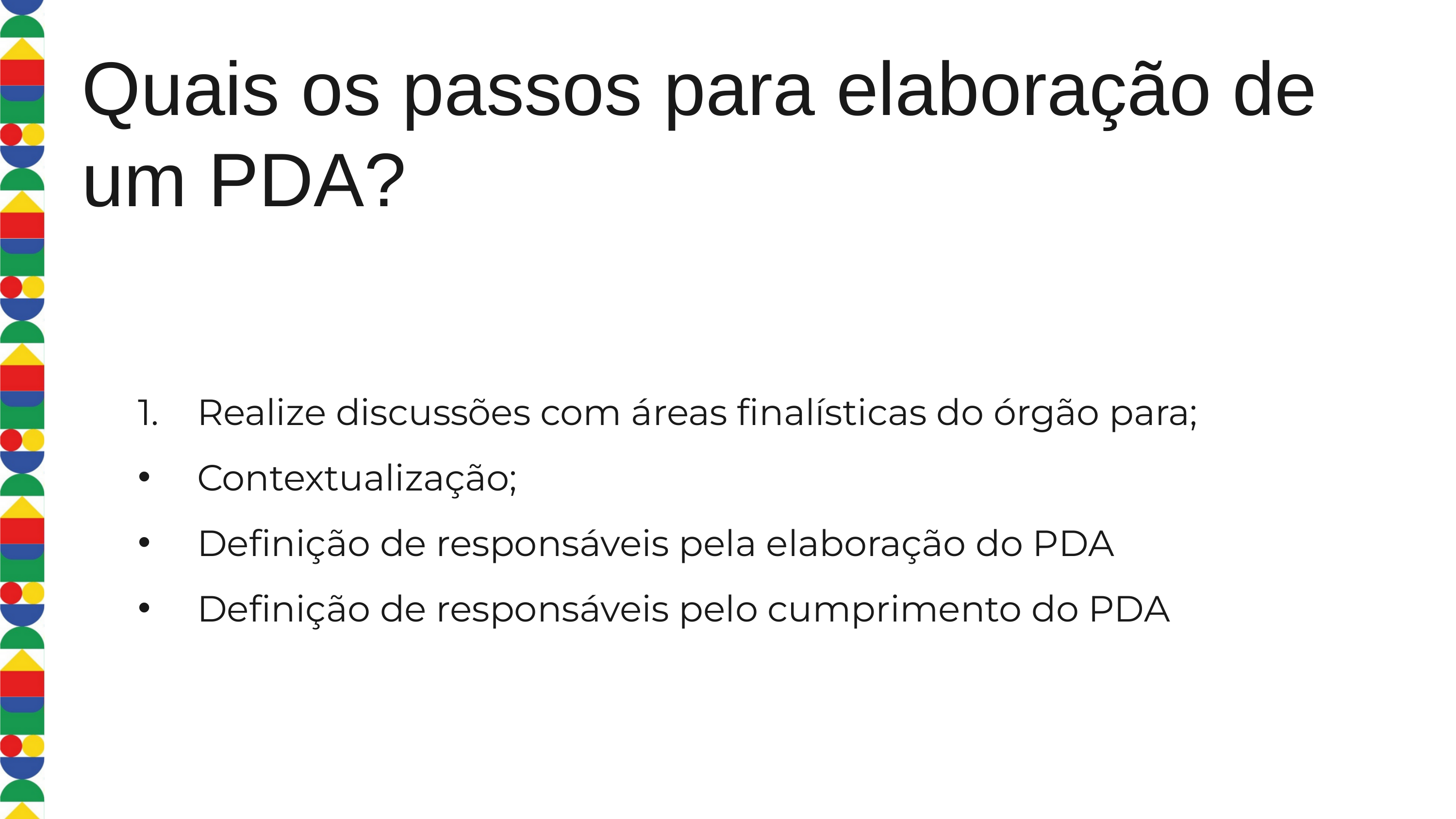

Quais os passos para elaboração de um PDA?
Realize discussões com áreas finalísticas do órgão para;
Contextualização;
Definição de responsáveis pela elaboração do PDA
Definição de responsáveis pelo cumprimento do PDA